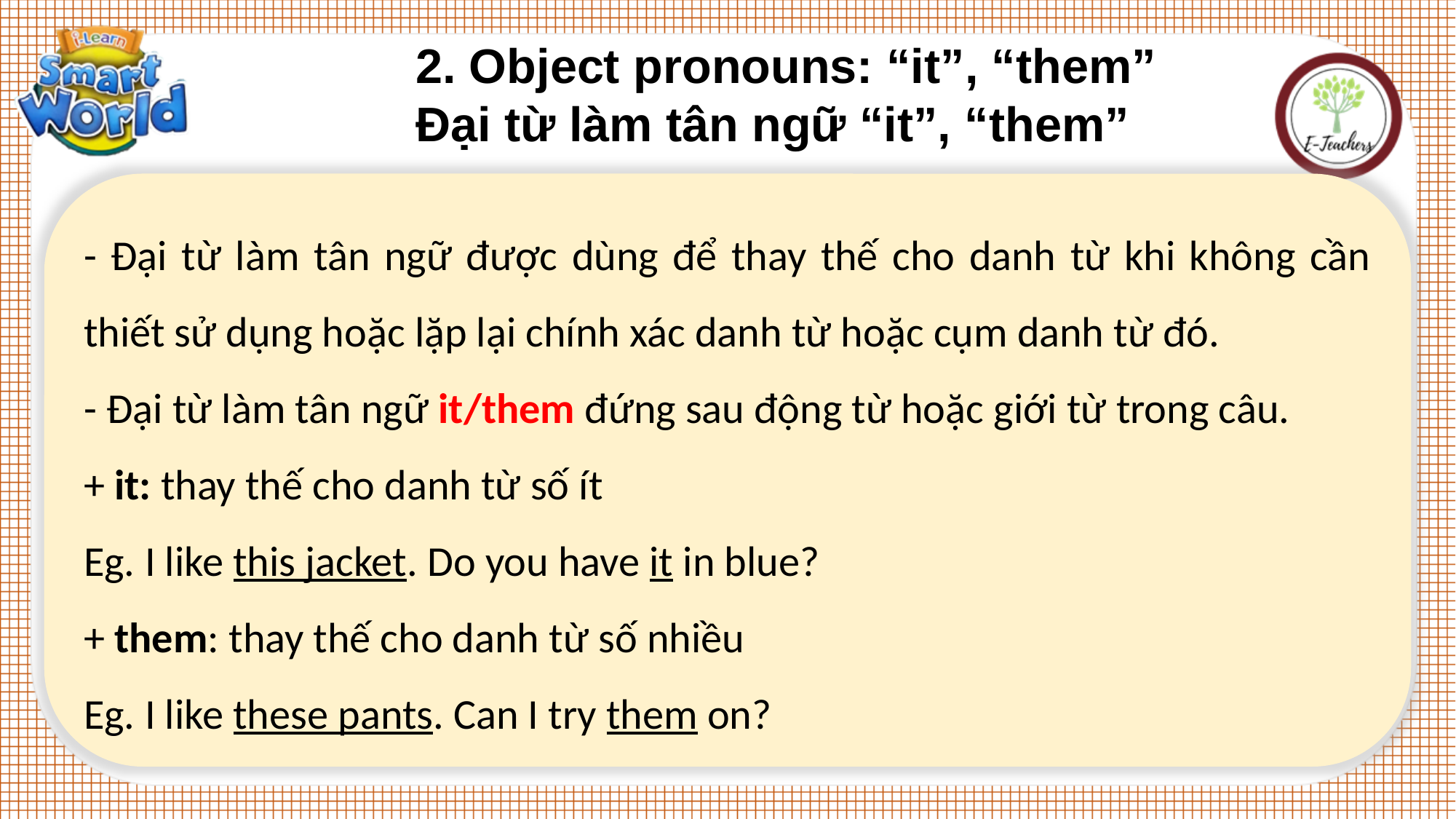

2. Object pronouns: “it”, “them”
Đại từ làm tân ngữ “it”, “them”
- Đại từ làm tân ngữ được dùng để thay thế cho danh từ khi không cần thiết sử dụng hoặc lặp lại chính xác danh từ hoặc cụm danh từ đó.
- Đại từ làm tân ngữ it/them đứng sau động từ hoặc giới từ trong câu.
+ it: thay thế cho danh từ số ít
Eg. I like this jacket. Do you have it in blue?
+ them: thay thế cho danh từ số nhiều
Eg. I like these pants. Can I try them on?